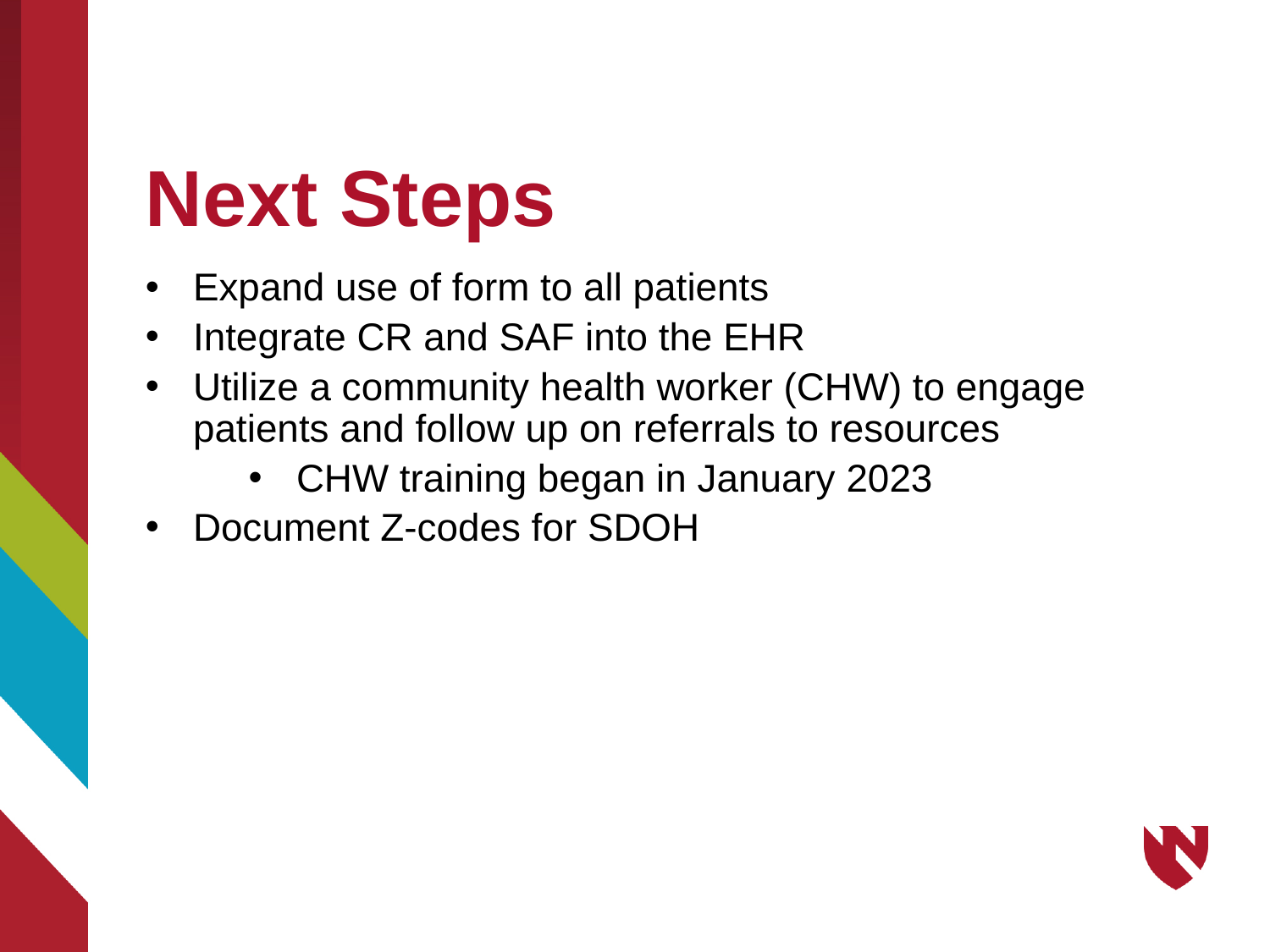

# Next Steps
Expand use of form to all patients
Integrate CR and SAF into the EHR
Utilize a community health worker (CHW) to engage patients and follow up on referrals to resources
CHW training began in January 2023
Document Z-codes for SDOH